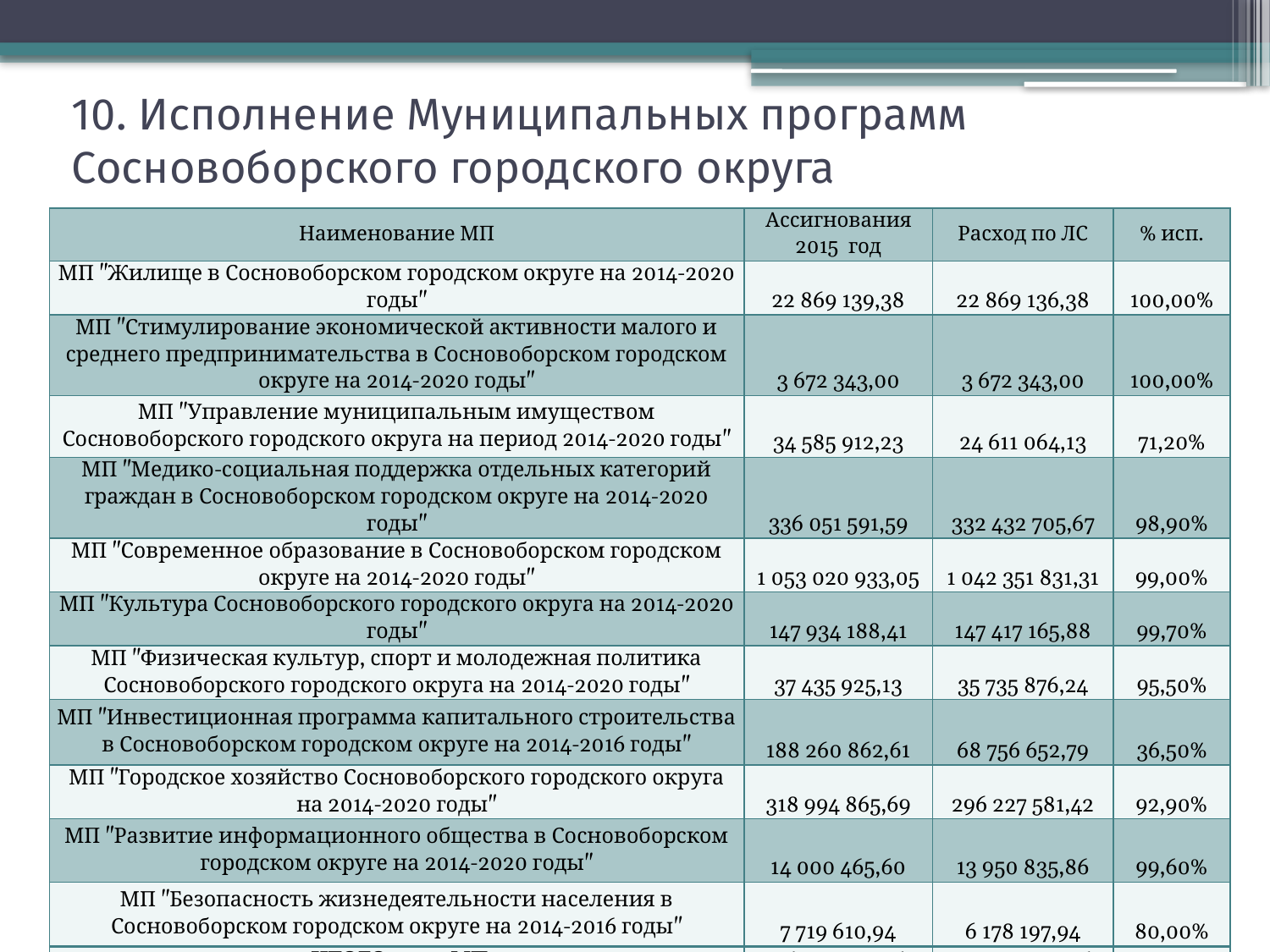

# 10. Исполнение Муниципальных программ Сосновоборского городского округа
| Наименование МП | Ассигнования 2015 год | Расход по ЛС | % исп. |
| --- | --- | --- | --- |
| МП "Жилище в Сосновоборском городском округе на 2014-2020 годы" | 22 869 139,38 | 22 869 136,38 | 100,00% |
| МП "Стимулирование экономической активности малого и среднего предпринимательства в Сосновоборском городском округе на 2014-2020 годы" | 3 672 343,00 | 3 672 343,00 | 100,00% |
| МП "Управление муниципальным имуществом Сосновоборского городского округа на период 2014-2020 годы" | 34 585 912,23 | 24 611 064,13 | 71,20% |
| МП "Медико-социальная поддержка отдельных категорий граждан в Сосновоборском городском округе на 2014-2020 годы" | 336 051 591,59 | 332 432 705,67 | 98,90% |
| МП "Современное образование в Сосновоборском городском округе на 2014-2020 годы" | 1 053 020 933,05 | 1 042 351 831,31 | 99,00% |
| МП "Культура Сосновоборского городского округа на 2014-2020 годы" | 147 934 188,41 | 147 417 165,88 | 99,70% |
| МП "Физическая культур, спорт и молодежная политика Сосновоборского городского округа на 2014-2020 годы" | 37 435 925,13 | 35 735 876,24 | 95,50% |
| МП "Инвестиционная программа капитального строительства в Сосновоборском городском округе на 2014-2016 годы" | 188 260 862,61 | 68 756 652,79 | 36,50% |
| МП "Городское хозяйство Сосновоборского городского округа на 2014-2020 годы" | 318 994 865,69 | 296 227 581,42 | 92,90% |
| МП "Развитие информационного общества в Сосновоборском городском округе на 2014-2020 годы" | 14 000 465,60 | 13 950 835,86 | 99,60% |
| МП "Безопасность жизнедеятельности населения в Сосновоборском городском округе на 2014-2016 годы" | 7 719 610,94 | 6 178 197,94 | 80,00% |
| ИТОГО по 11 МП | 2 164 545 837,63 | 1 994 203 390,62 | 92,1% |